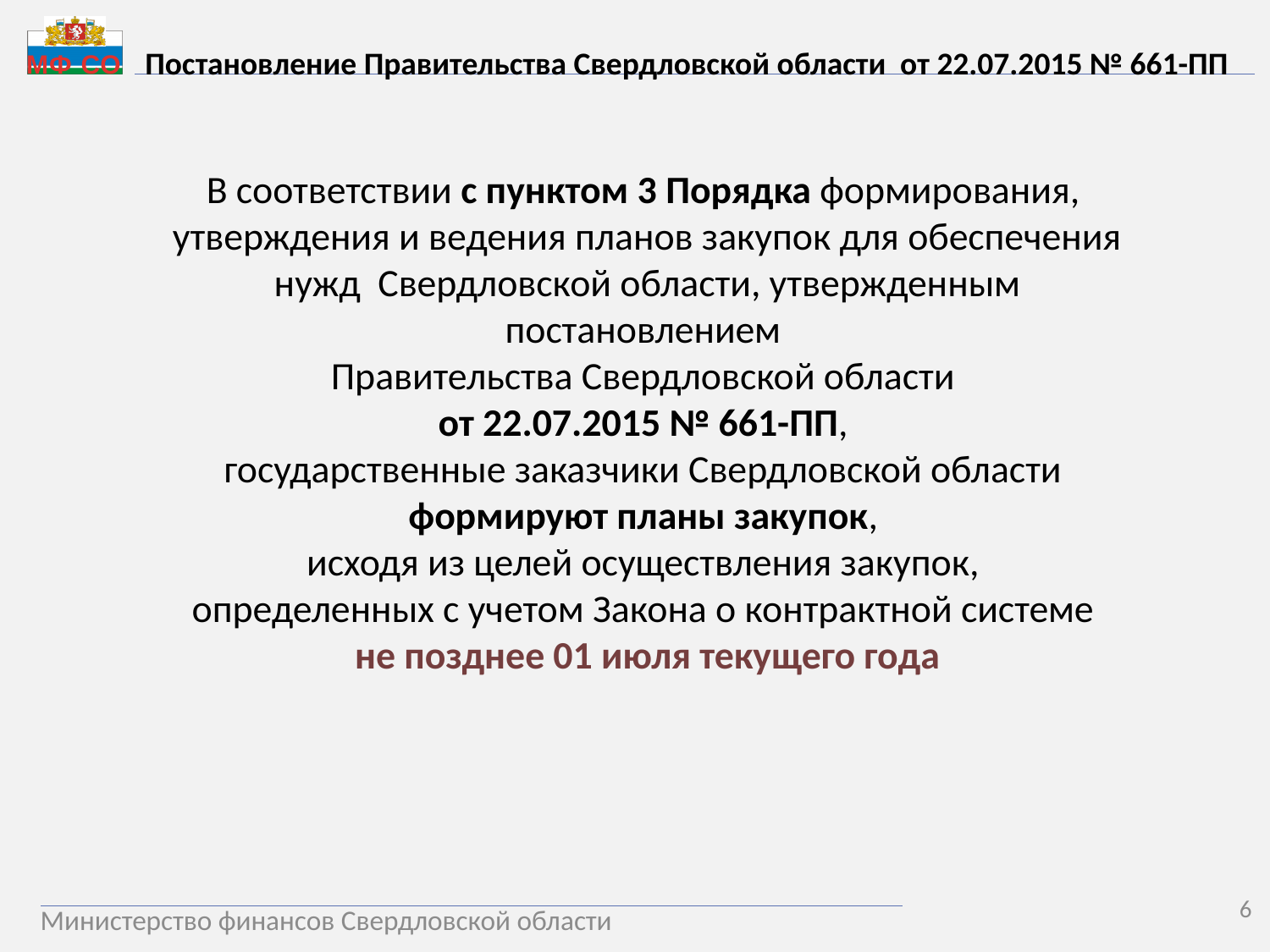

[unsupported chart]

Постановление Правительства Свердловской области  от 22.07.2015 № 661-ПП

В соответствии с пунктом 3 Порядка формирования,
утверждения и ведения планов закупок для обеспечения нужд  Свердловской области, утвержденным постановлением
Правительства Свердловской области
от 22.07.2015 № 661-ПП,
государственные заказчики Свердловской области
формируют планы закупок,
исходя из целей осуществления закупок,
определенных с учетом Закона о контрактной системе
не позднее 01 июля текущего года

6